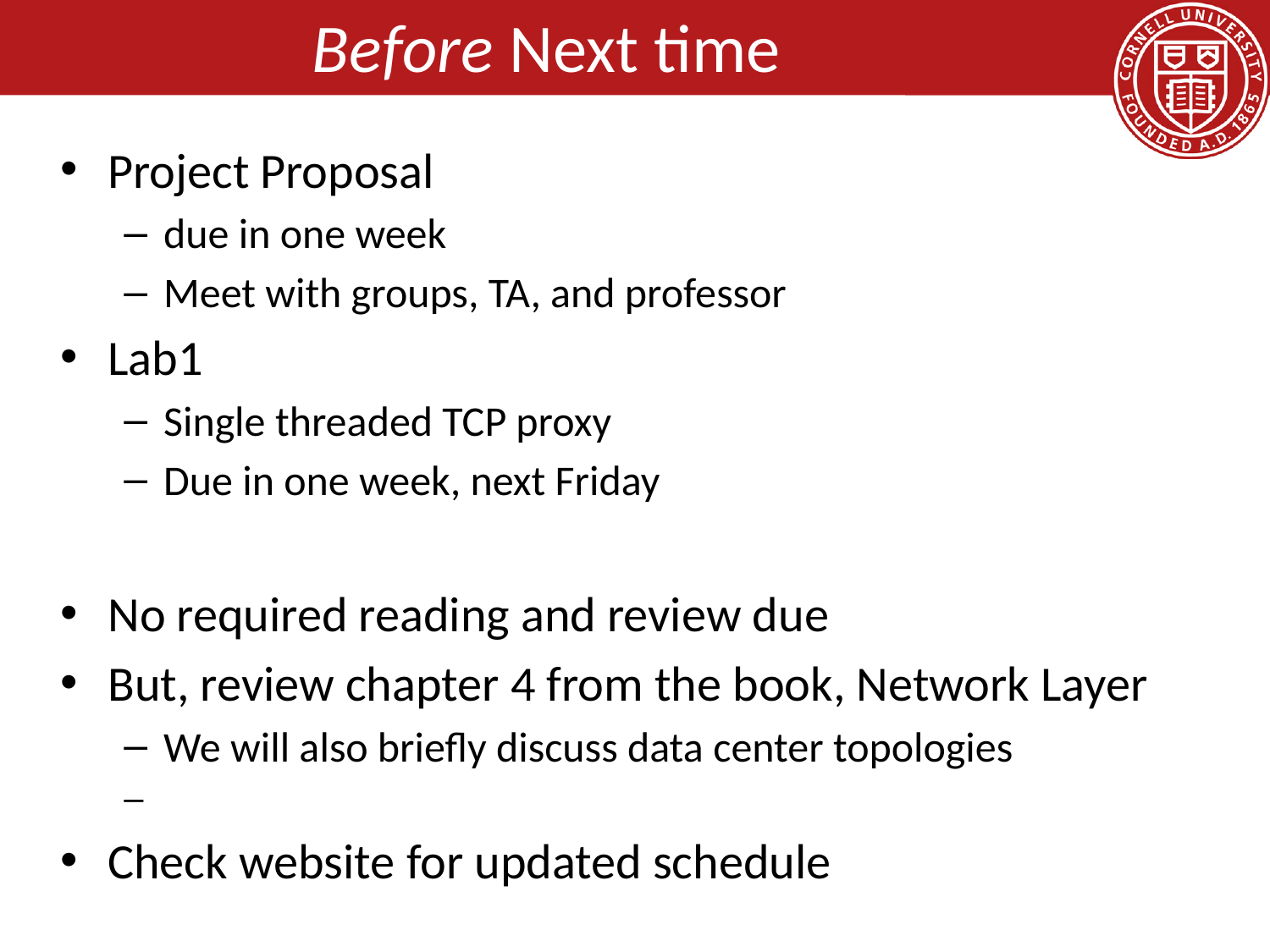

# Before Next time
Project Proposal
due in one week
Meet with groups, TA, and professor
Lab1
Single threaded TCP proxy
Due in one week, next Friday

No required reading and review due
But, review chapter 4 from the book, Network Layer
We will also briefly discuss data center topologies

Check website for updated schedule